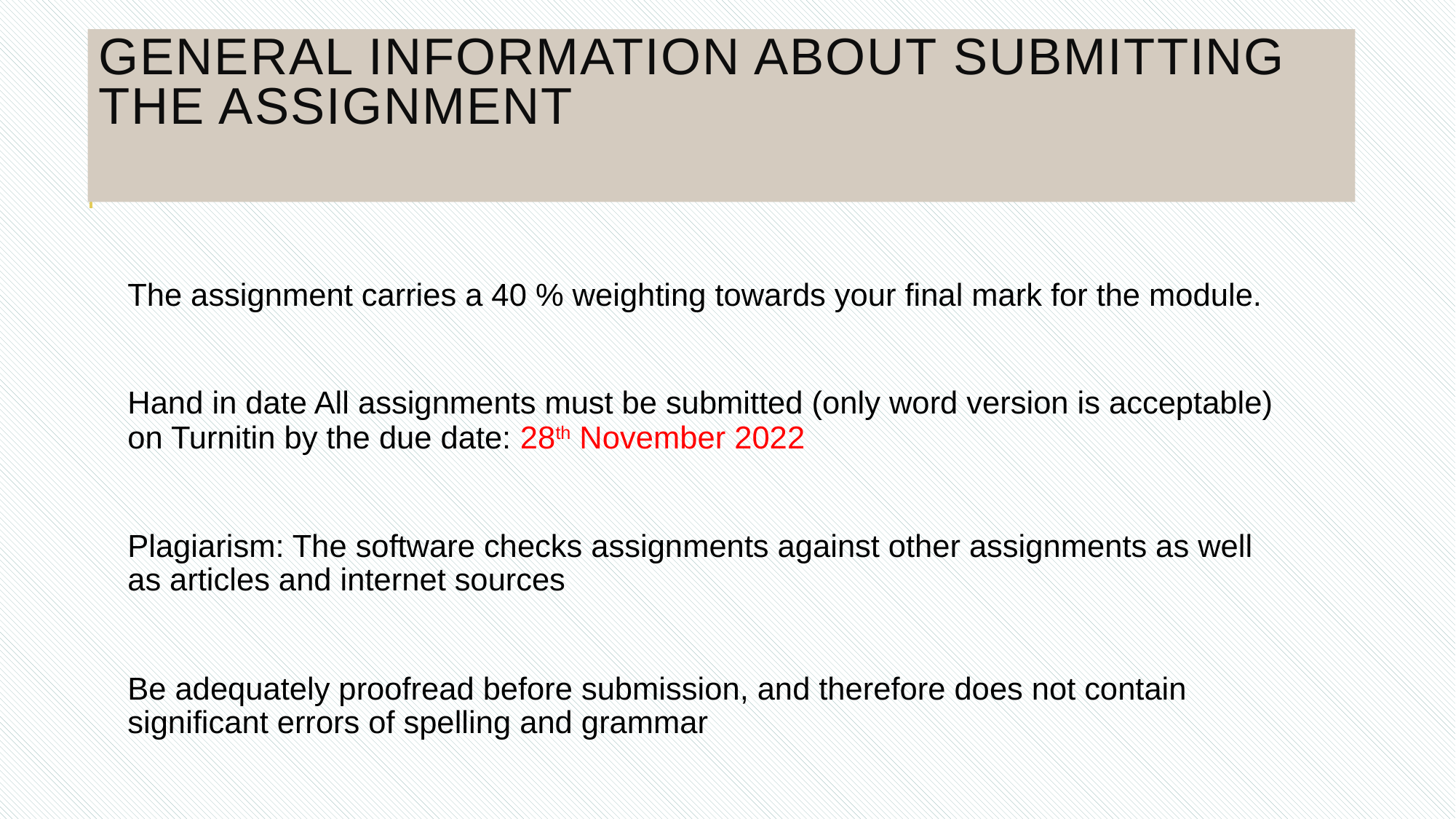

# General information about submitting the Assignment
The assignment carries a 40 % weighting towards your final mark for the module.

Hand in date All assignments must be submitted (only word version is acceptable) on Turnitin by the due date: 28th November 2022

Plagiarism: The software checks assignments against other assignments as well as articles and internet sources

Be adequately proofread before submission, and therefore does not contain significant errors of spelling and grammar